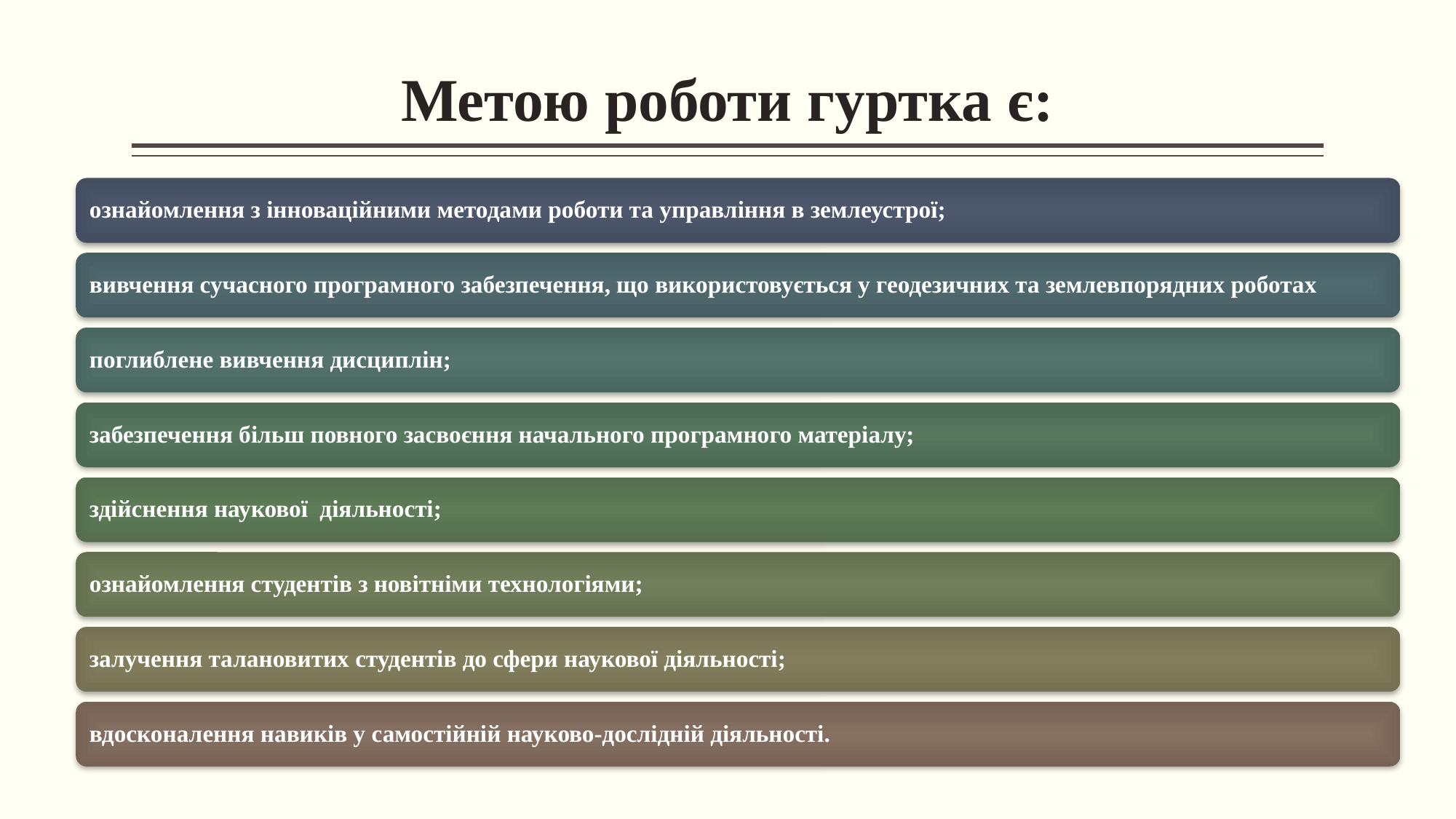

# Метою роботи гуртка є:
ознайомлення з інноваційними методами роботи та управління в землеустрої;
вивчення сучасного програмного забезпечення, що використовується у геодезичних та землевпорядних роботах
поглиблене вивчення дисциплін;
забезпечення більш повного засвоєння начального програмного матеріалу;
здійснення наукової  діяльності;
ознайомлення студентів з новітніми технологіями;
залучення талановитих студентів до сфери наукової діяльності;
вдосконалення навиків у самостійній науково-дослідній діяльності.